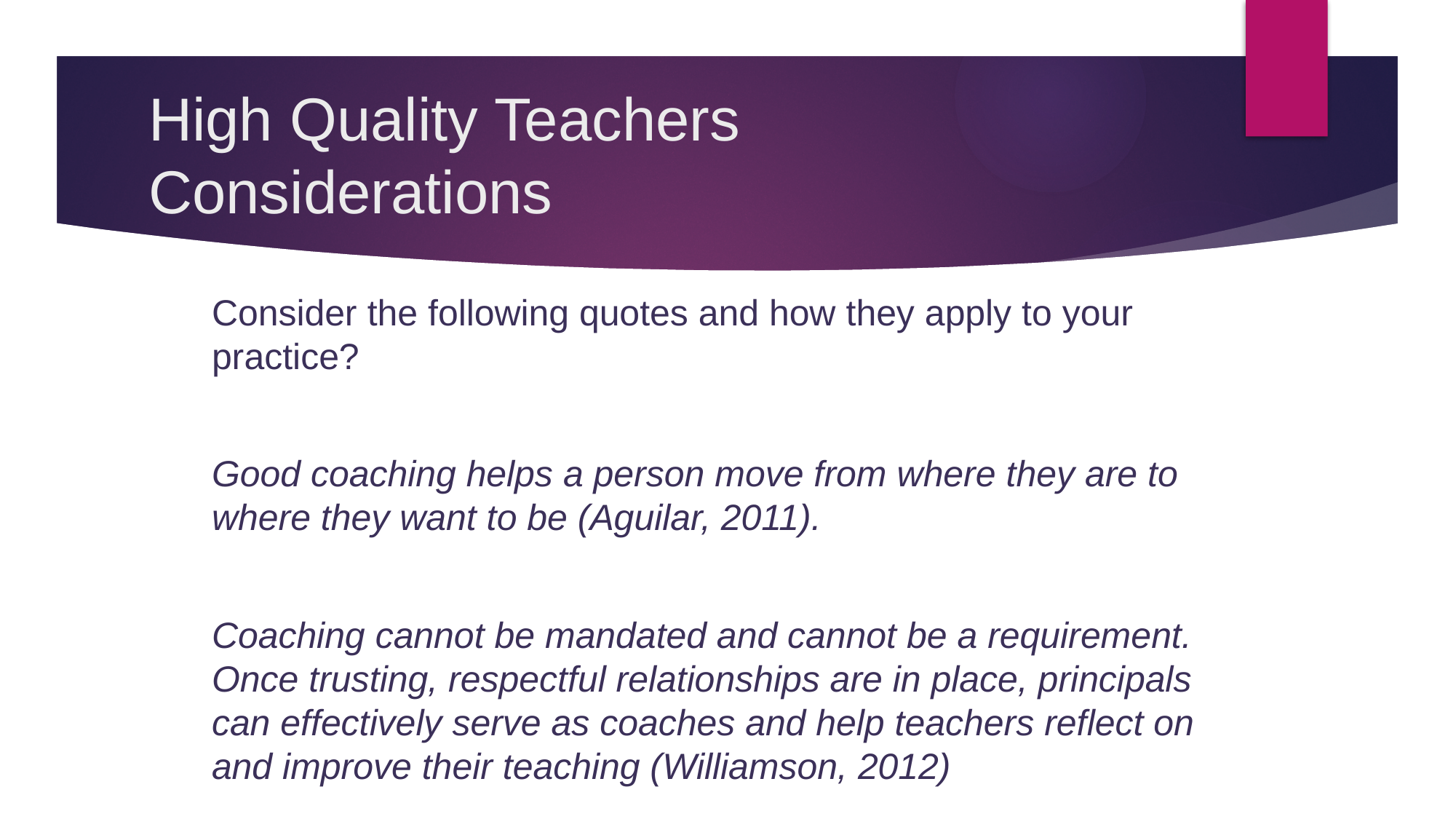

# High Quality Teachers Considerations
Consider the following quotes and how they apply to your practice?

Good coaching helps a person move from where they are to where they want to be (Aguilar, 2011).

Coaching cannot be mandated and cannot be a requirement. Once trusting, respectful relationships are in place, principals can effectively serve as coaches and help teachers reflect on and improve their teaching (Williamson, 2012)